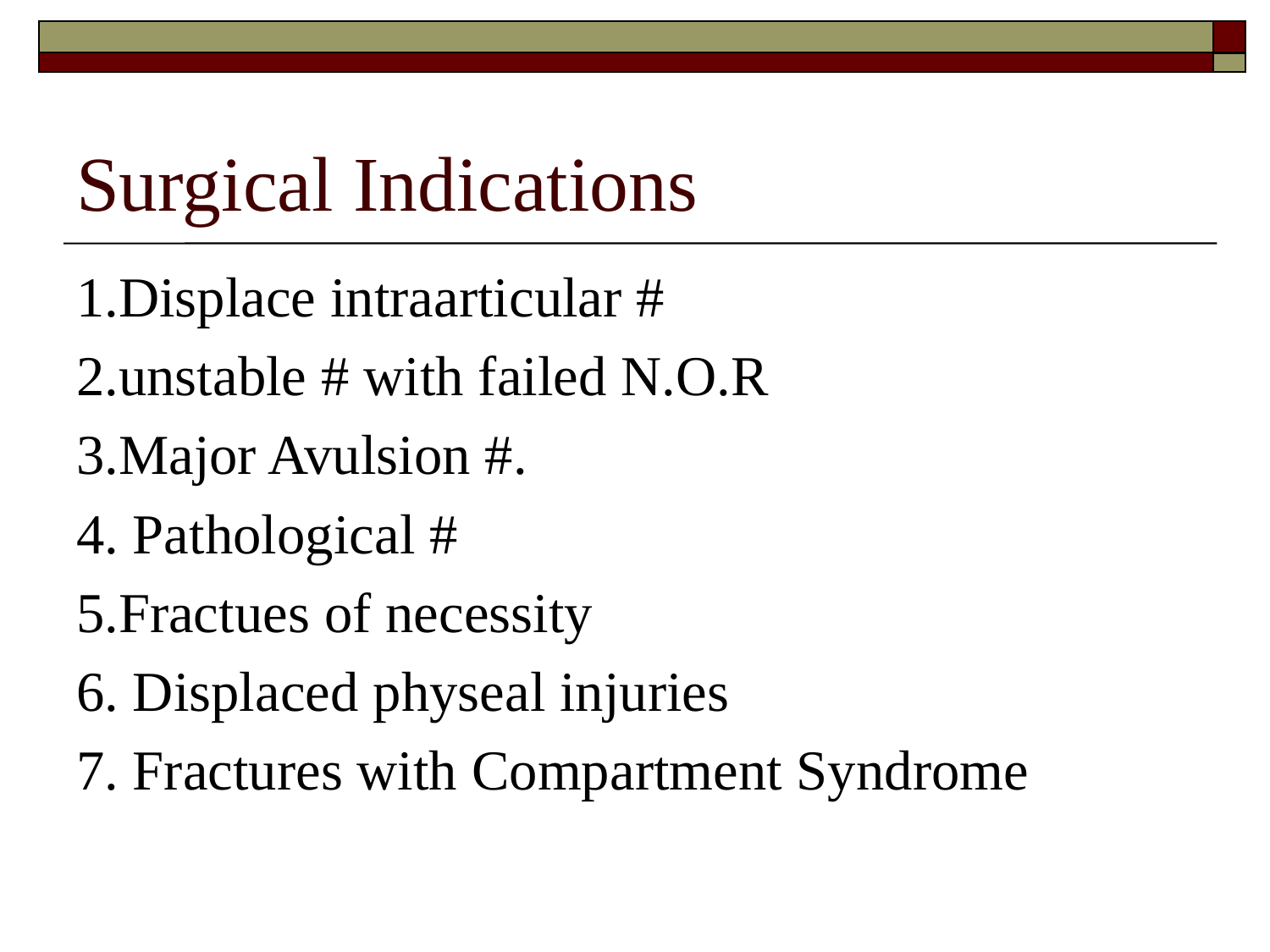

# Surgical Indications
1.Displace intraarticular #
2.unstable # with failed N.O.R
3.Major Avulsion #.
4. Pathological #
5.Fractues of necessity
6. Displaced physeal injuries
7. Fractures with Compartment Syndrome